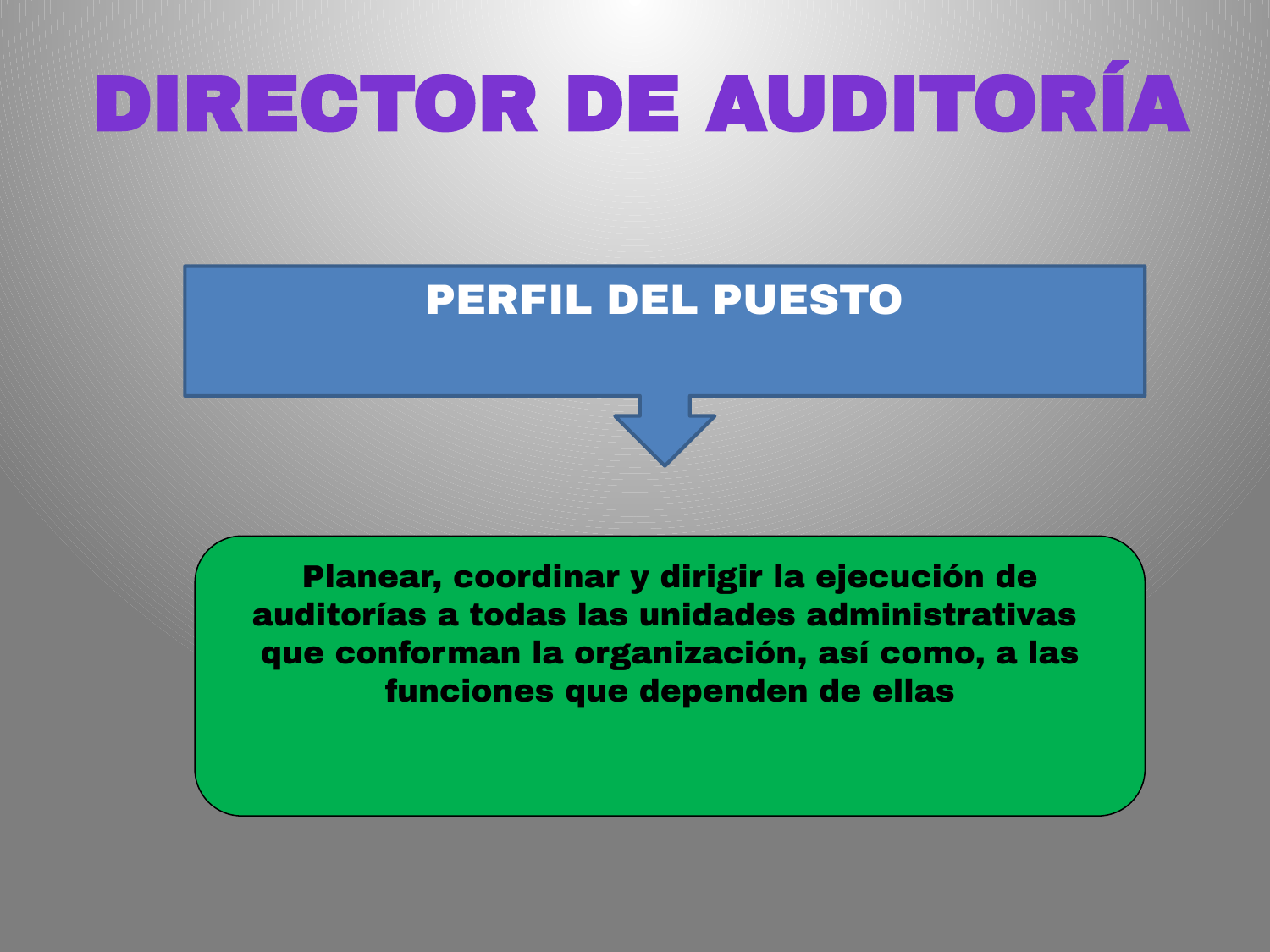

DIRECTOR DE AUDITORÍA
PERFIL DEL PUESTO
Planear, coordinar y dirigir la ejecución de auditorías a todas las unidades administrativas  que conforman la organización, así como, a las funciones que dependen de ellas